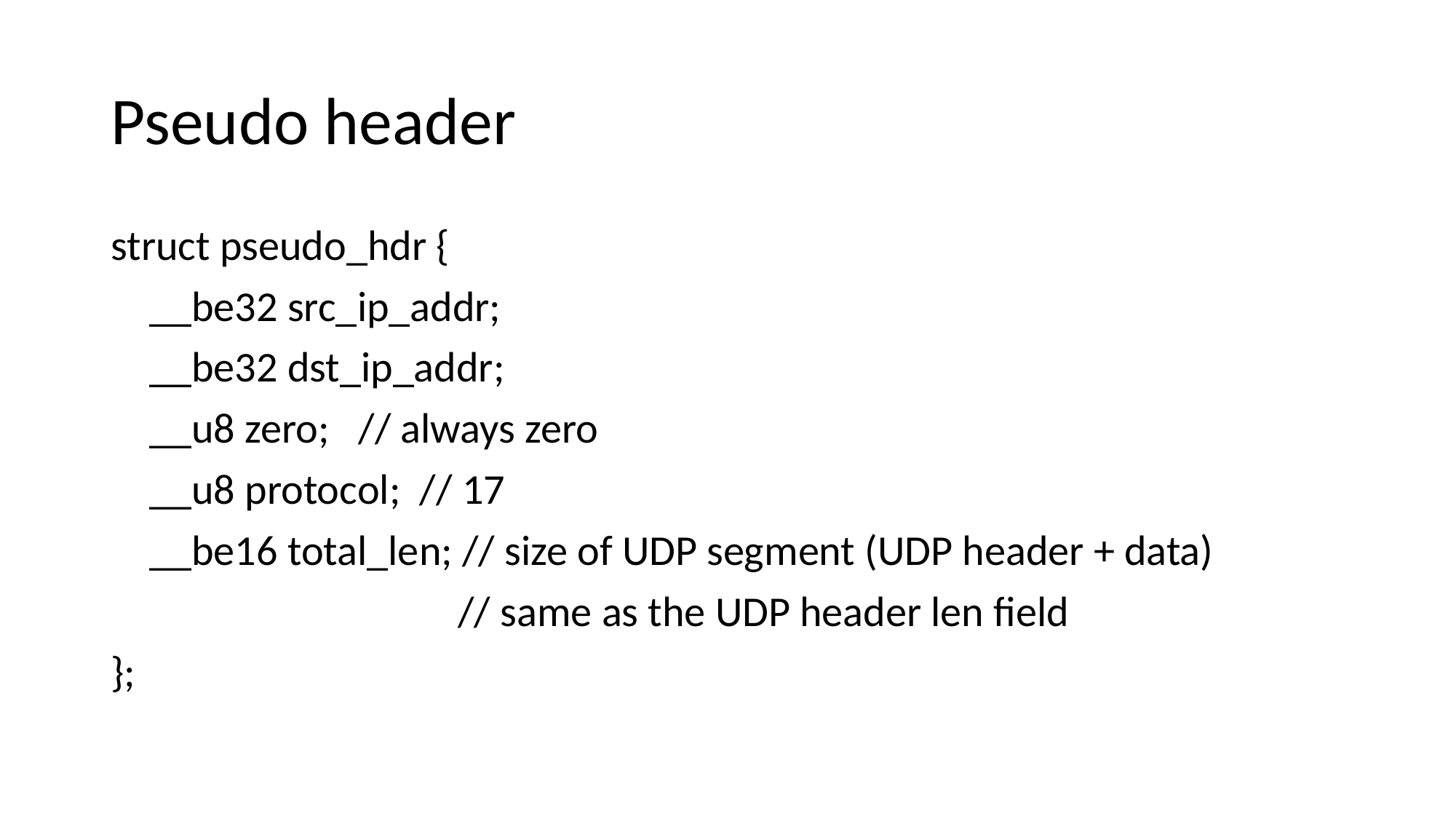

# Pseudo header
struct pseudo_hdr {
    __be32 src_ip_addr;
    __be32 dst_ip_addr;
    __u8 zero;   // always zero
    __u8 protocol;  // 17
    __be16 total_len; // size of UDP segment (UDP header + data)
                                    // same as the UDP header len field
};